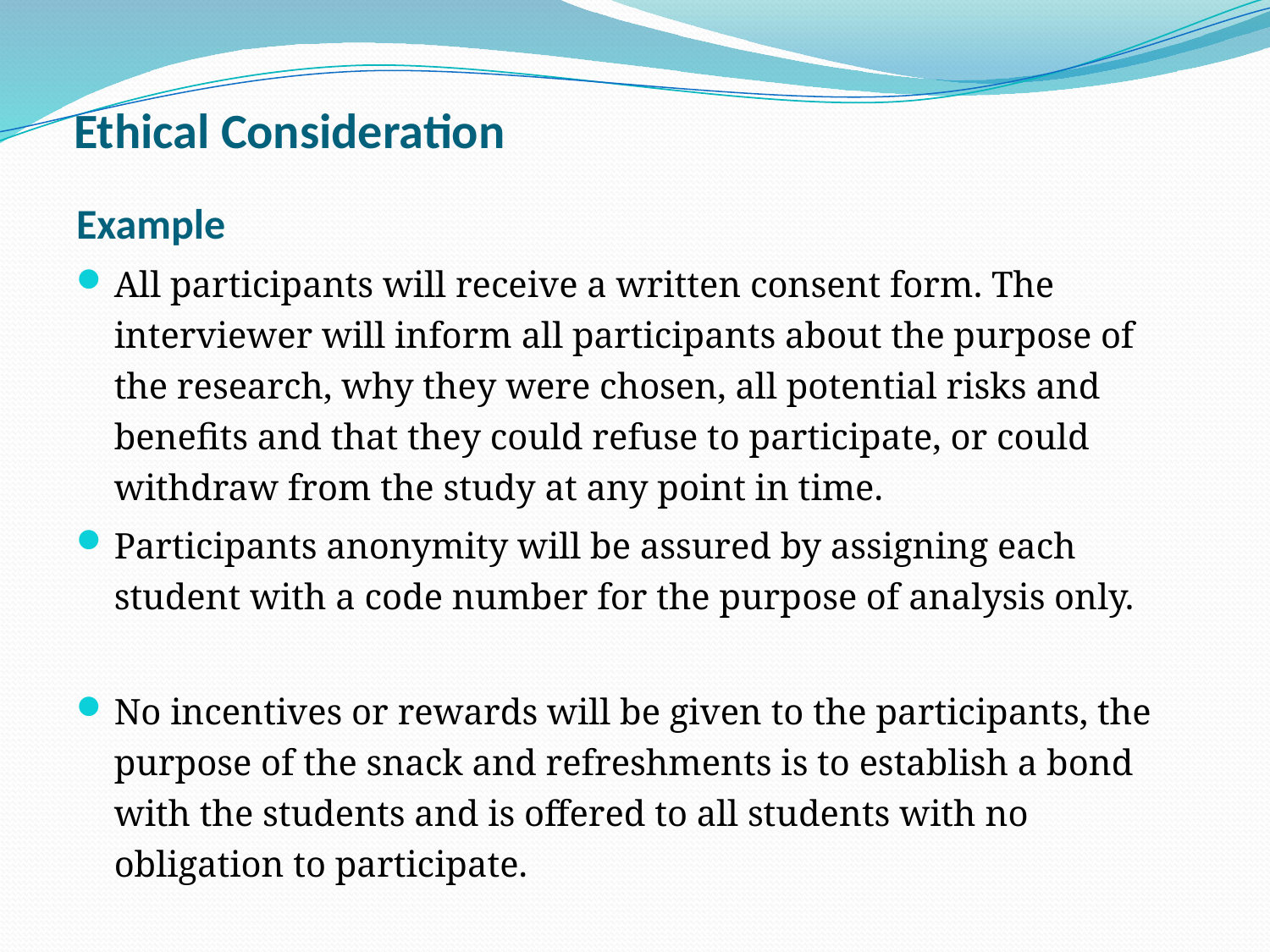

# Ethical Consideration
Example
All participants will receive a written consent form. The interviewer will inform all participants about the purpose of the research, why they were chosen, all potential risks and benefits and that they could refuse to participate, or could withdraw from the study at any point in time.
Participants anonymity will be assured by assigning each student with a code number for the purpose of analysis only.

No incentives or rewards will be given to the participants, the purpose of the snack and refreshments is to establish a bond with the students and is offered to all students with no obligation to participate.